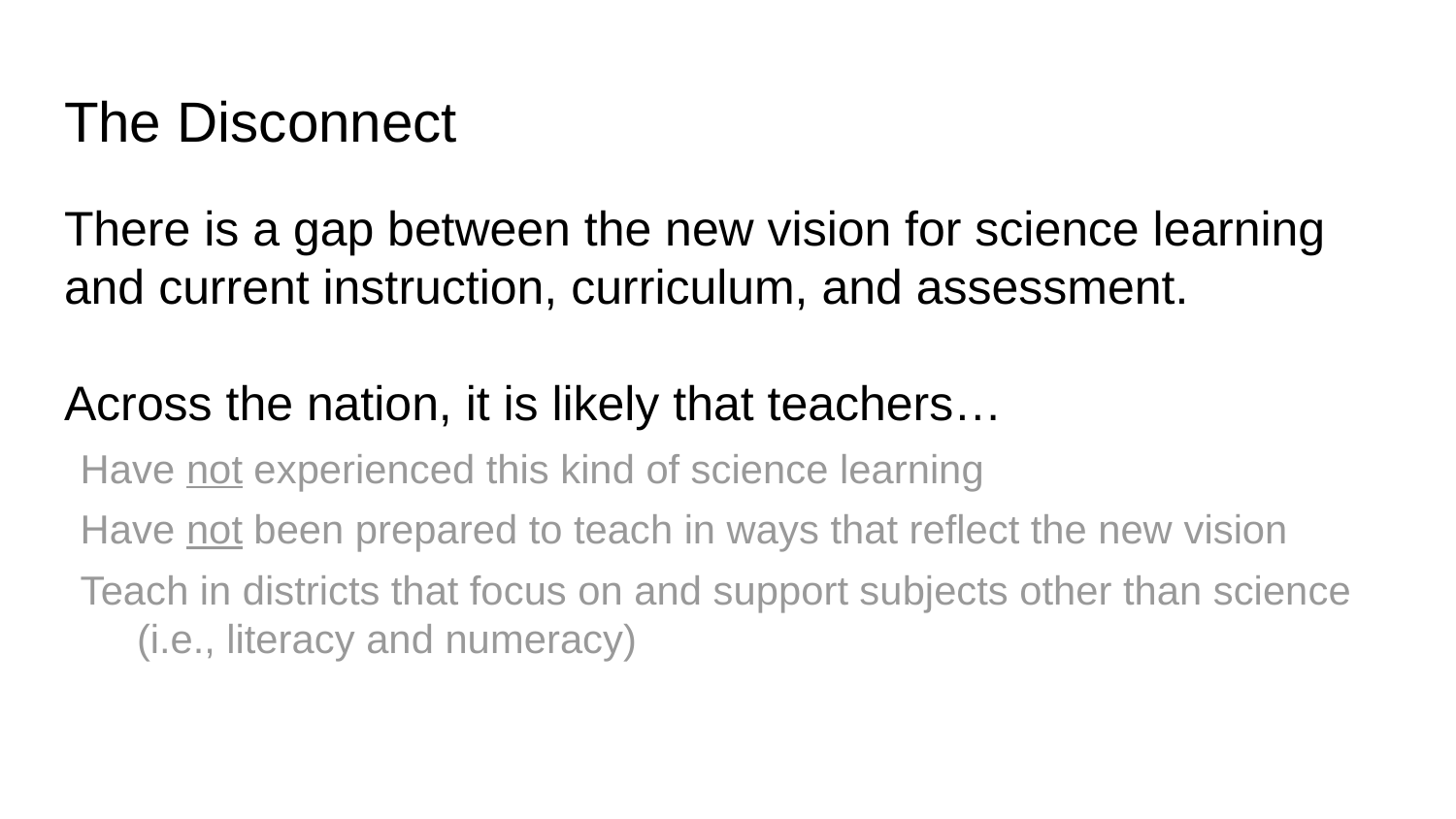

# The Disconnect
There is a gap between the new vision for science learning and current instruction, curriculum, and assessment.

Across the nation, it is likely that teachers…
Have not experienced this kind of science learning
Have not been prepared to teach in ways that reflect the new vision
Teach in districts that focus on and support subjects other than science (i.e., literacy and numeracy)